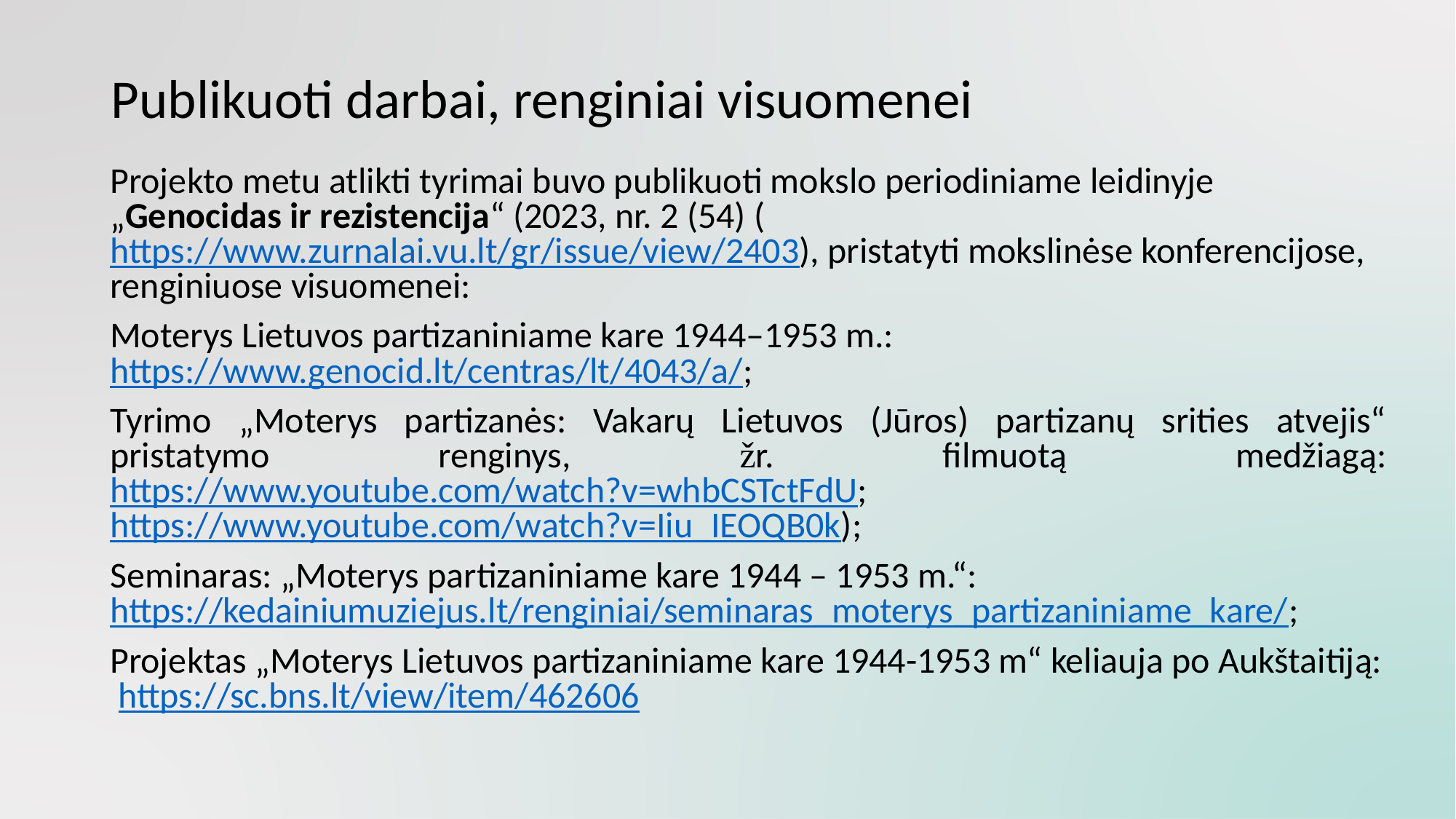

# Publikuoti darbai, renginiai visuomenei
	Projekto metu atlikti tyrimai buvo publikuoti mokslo periodiniame leidinyje „Genocidas ir rezistencija“ (2023, nr. 2 (54) (https://www.zurnalai.vu.lt/gr/issue/view/2403), pristatyti mokslinėse konferencijose, renginiuose visuomenei:
	Moterys Lietuvos partizaniniame kare 1944–1953 m.: https://www.genocid.lt/centras/lt/4043/a/;
	Tyrimo „Moterys partizanės: Vakarų Lietuvos (Jūros) partizanų srities atvejis“ pristatymo renginys, žr. filmuotą medžiagą: https://www.youtube.com/watch?v=whbCSTctFdU; https://www.youtube.com/watch?v=Iiu_IEOQB0k);
	Seminaras: „Moterys partizaniniame kare 1944 – 1953 m.“: https://kedainiumuziejus.lt/renginiai/seminaras_moterys_partizaniniame_kare/;
	Projektas „Moterys Lietuvos partizaniniame kare 1944-1953 m“ keliauja po Aukštaitiją:  https://sc.bns.lt/view/item/462606